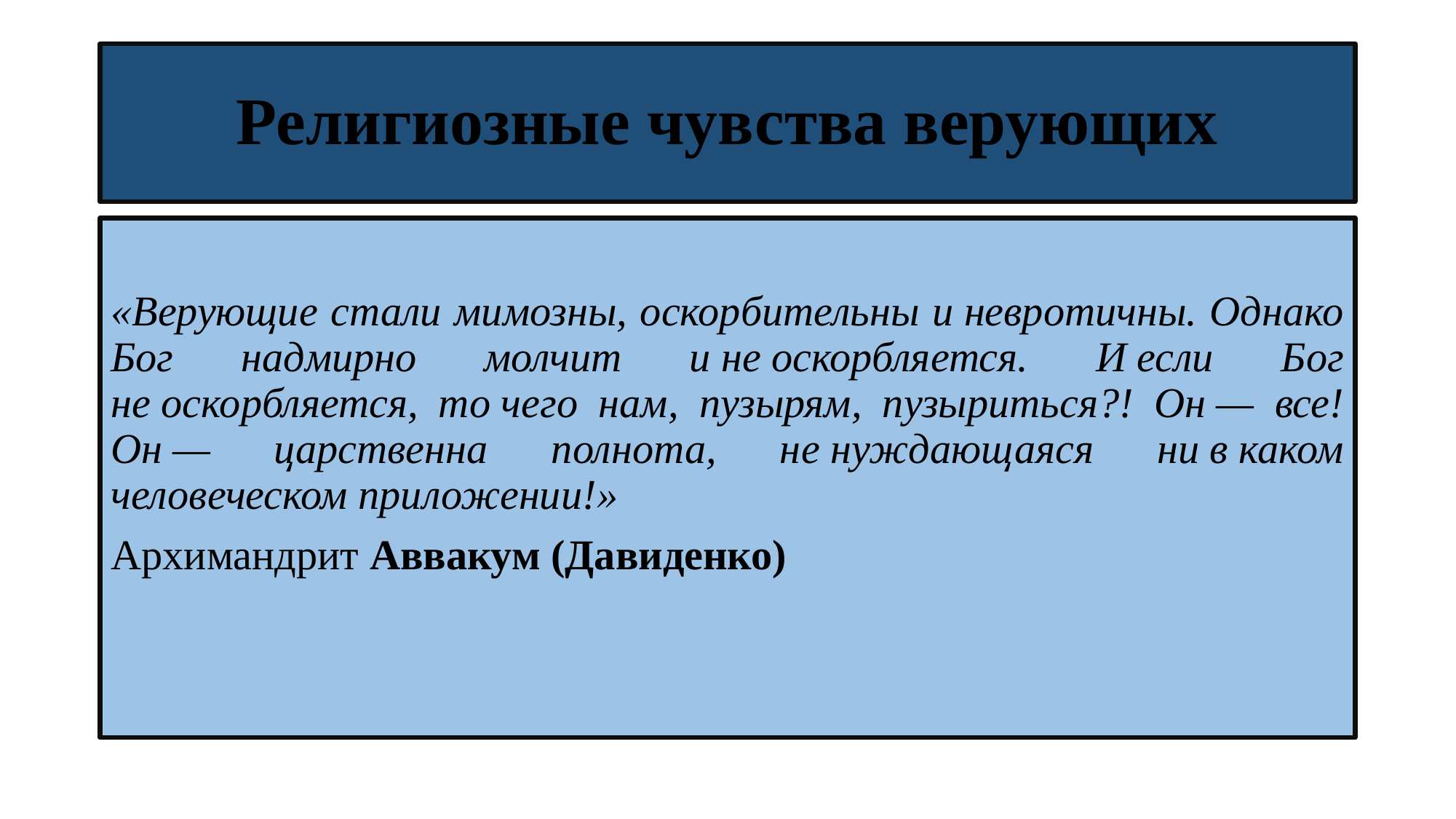

# Религиозные чувства верующих

«Верующие стали мимозны, оскорбительны и невротичны. Однако Бог надмирно молчит и не оскорбляется. И если Бог не оскорбляется, то чего нам, пузырям, пузыриться?! Он — все! Он — царственна полнота, не нуждающаяся ни в каком человеческом приложении!»
Архимандрит Аввакум (Давиденко)